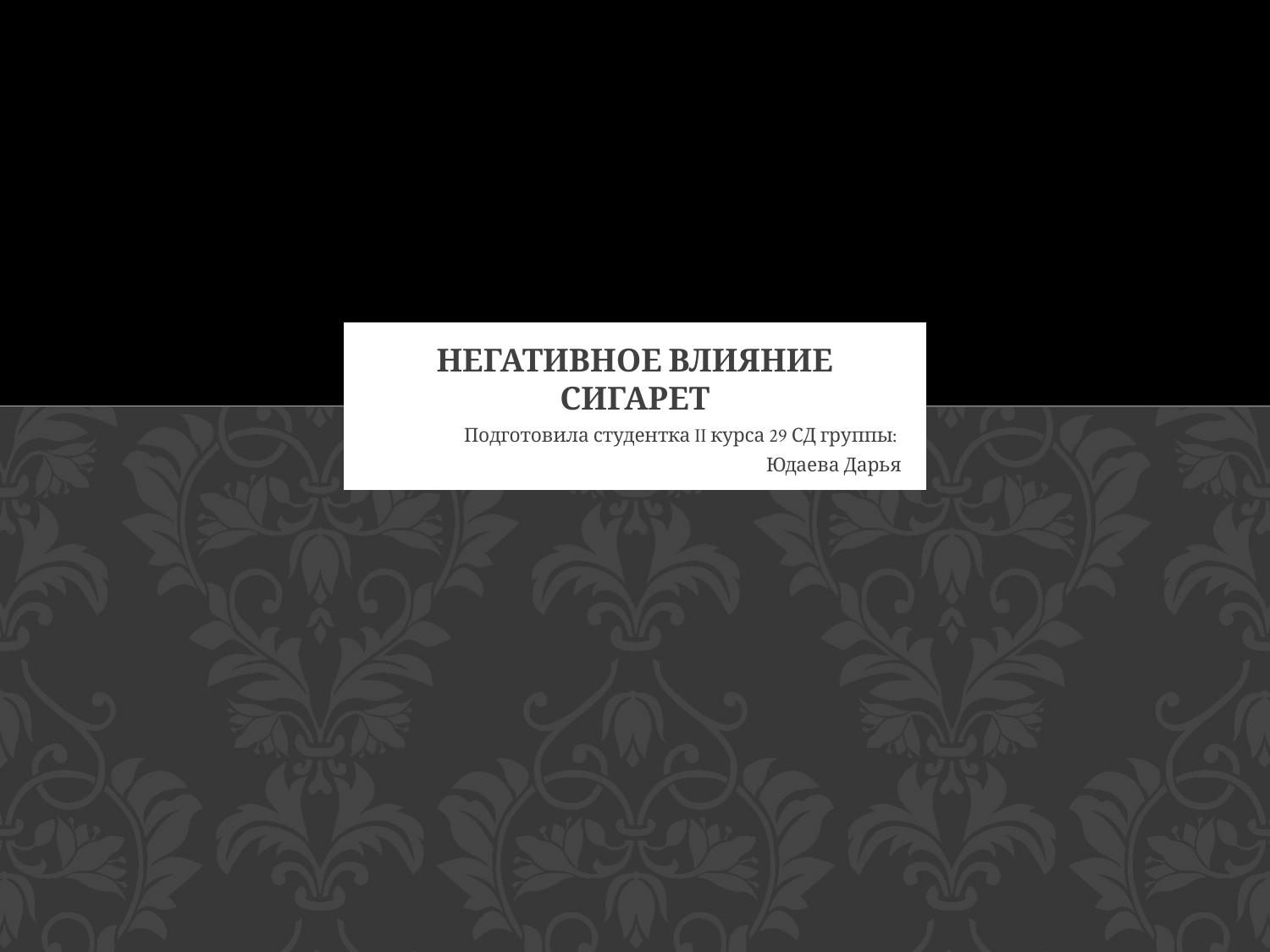

# Негативное влияние сигарет
Подготовила студентка II курса 29 СД группы:
Юдаева Дарья